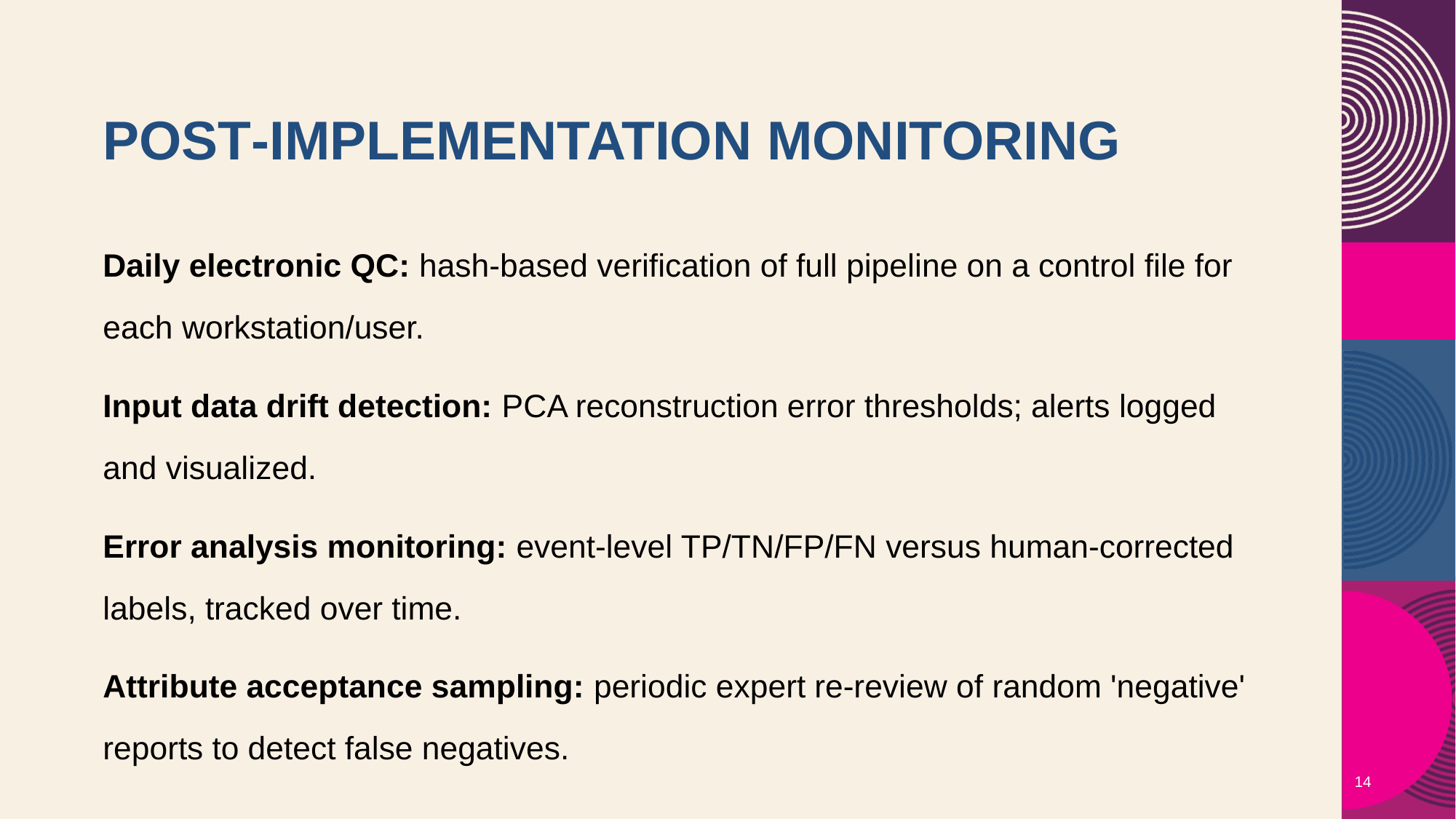

# Post‑implementation monitoring
Daily electronic QC: hash‑based verification of full pipeline on a control file for each workstation/user.
Input data drift detection: PCA reconstruction error thresholds; alerts logged and visualized.
Error analysis monitoring: event‑level TP/TN/FP/FN versus human‑corrected labels, tracked over time.
Attribute acceptance sampling: periodic expert re‑review of random 'negative' reports to detect false negatives.
14